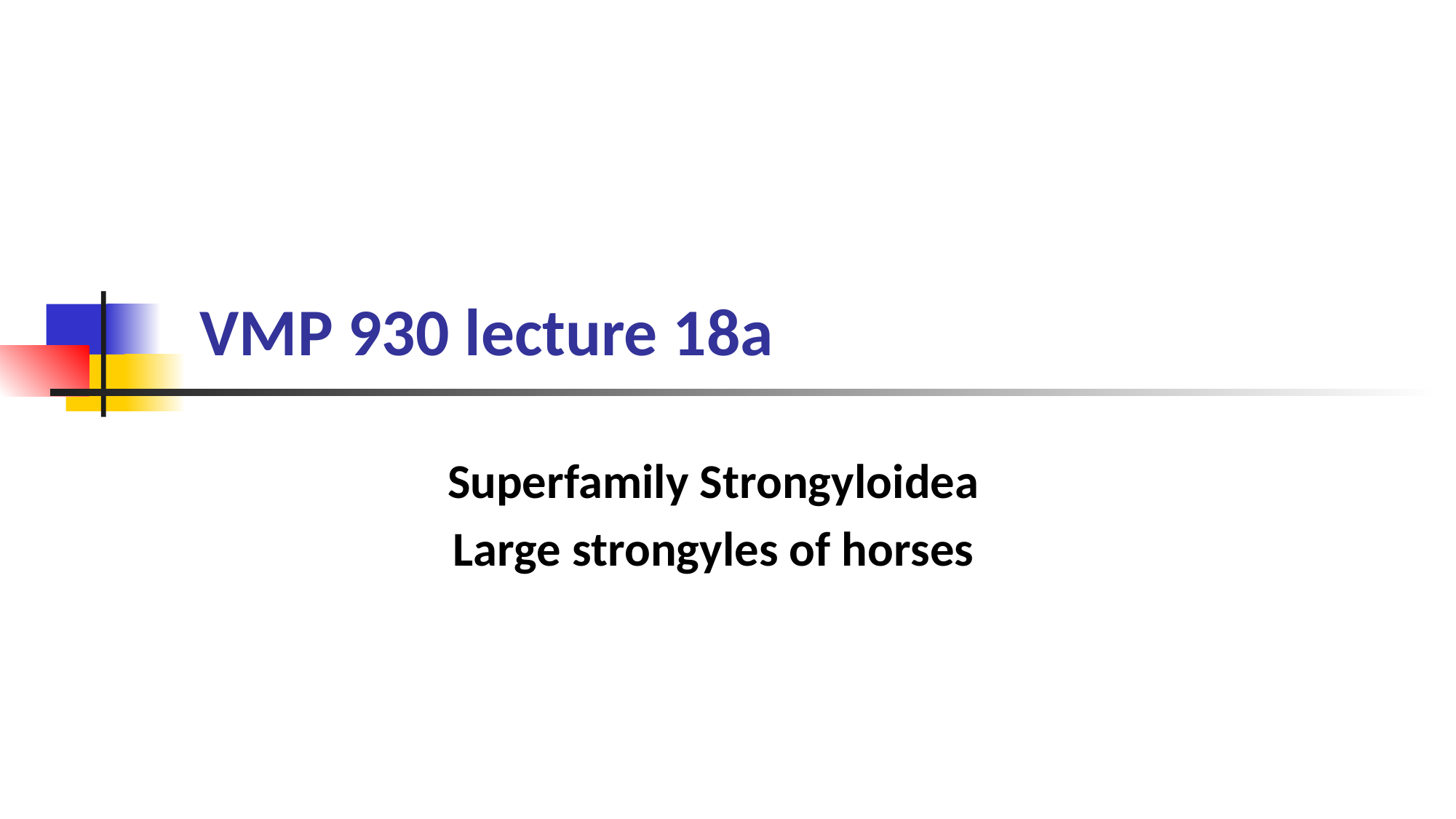

# VMP 930 lecture 18a
Superfamily Strongyloidea
Large strongyles of horses